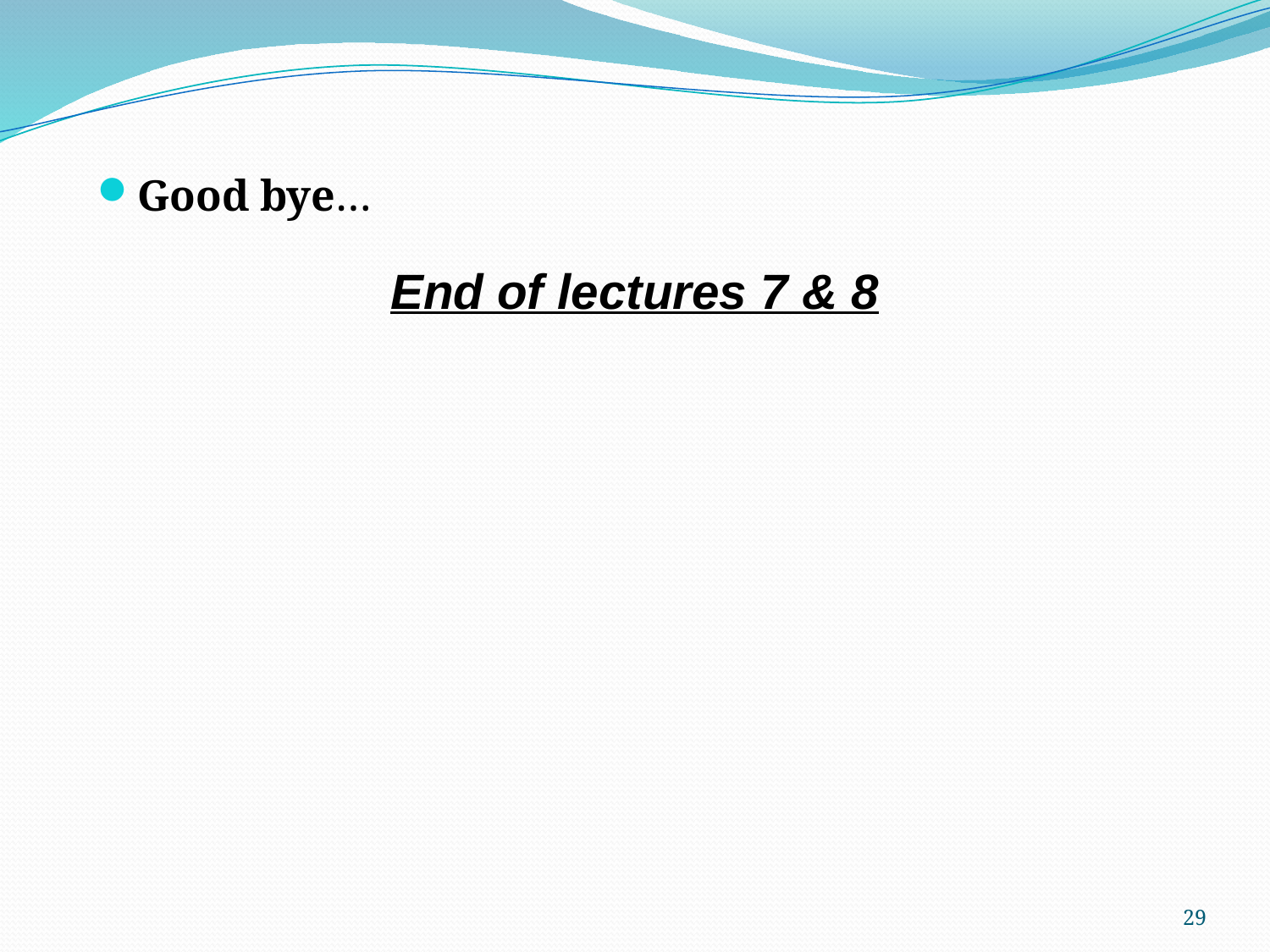

Good bye…
End of lectures 7 & 8
29